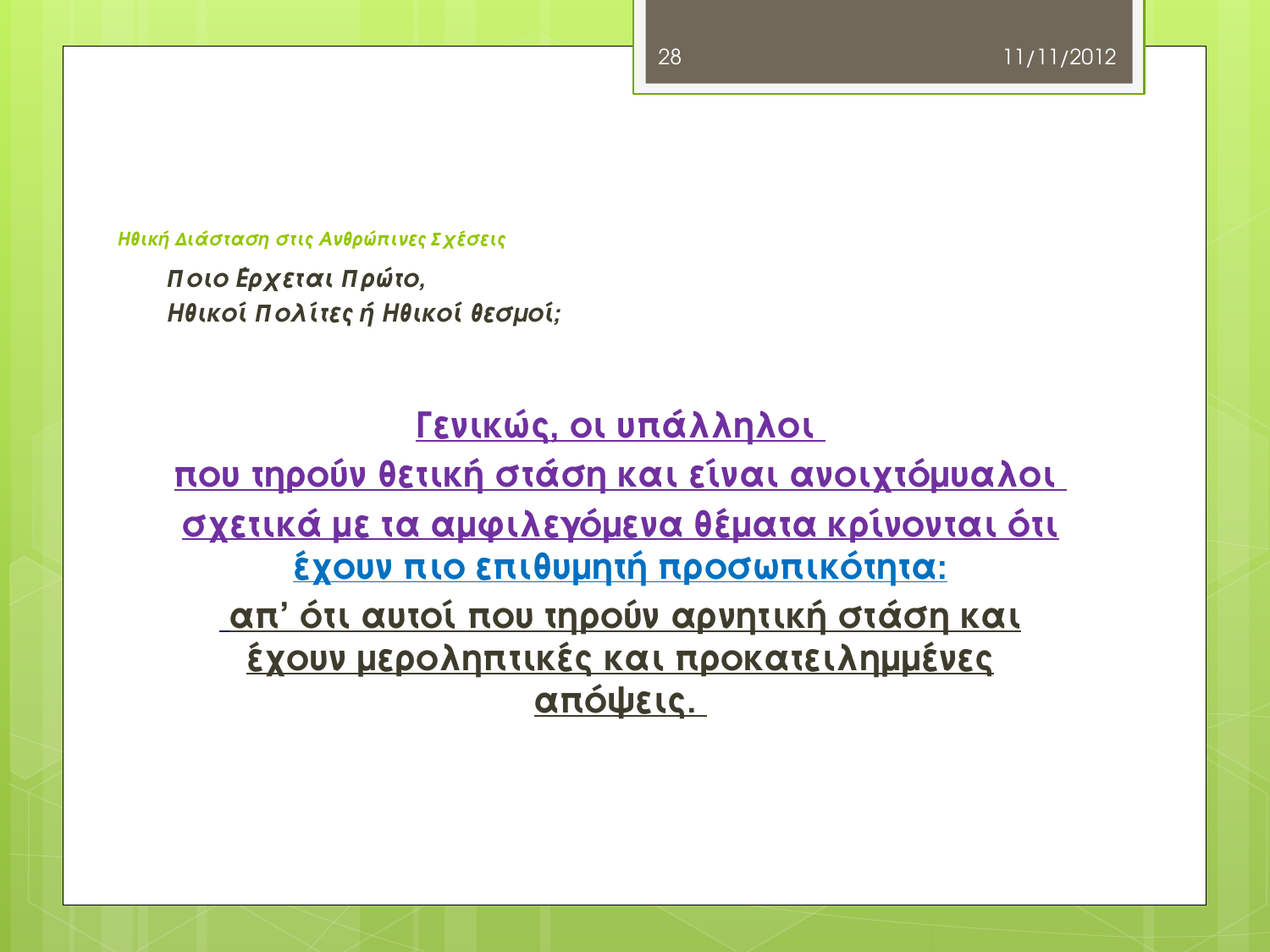

28
11/11/2012
# Ηθική Διάσταση στις Ανθρώπινες Σχέσεις
Ποιο Έρχεται Πρώτο,
Ηθικοί Πολίτες ή Ηθικοί θεσμοί;

Γενικώς, οι υπάλληλοι
που τηρούν θετική στάση και είναι ανοιχτόμυαλοι
σχετικά με τα αμφιλεγόμενα θέματα κρίνονται ότι έχουν πιο επιθυμητή προσωπικότητα:
 απ’ ότι αυτοί που τηρούν αρνητική στάση και έχουν μεροληπτικές και προκατειλημμένες απόψεις.